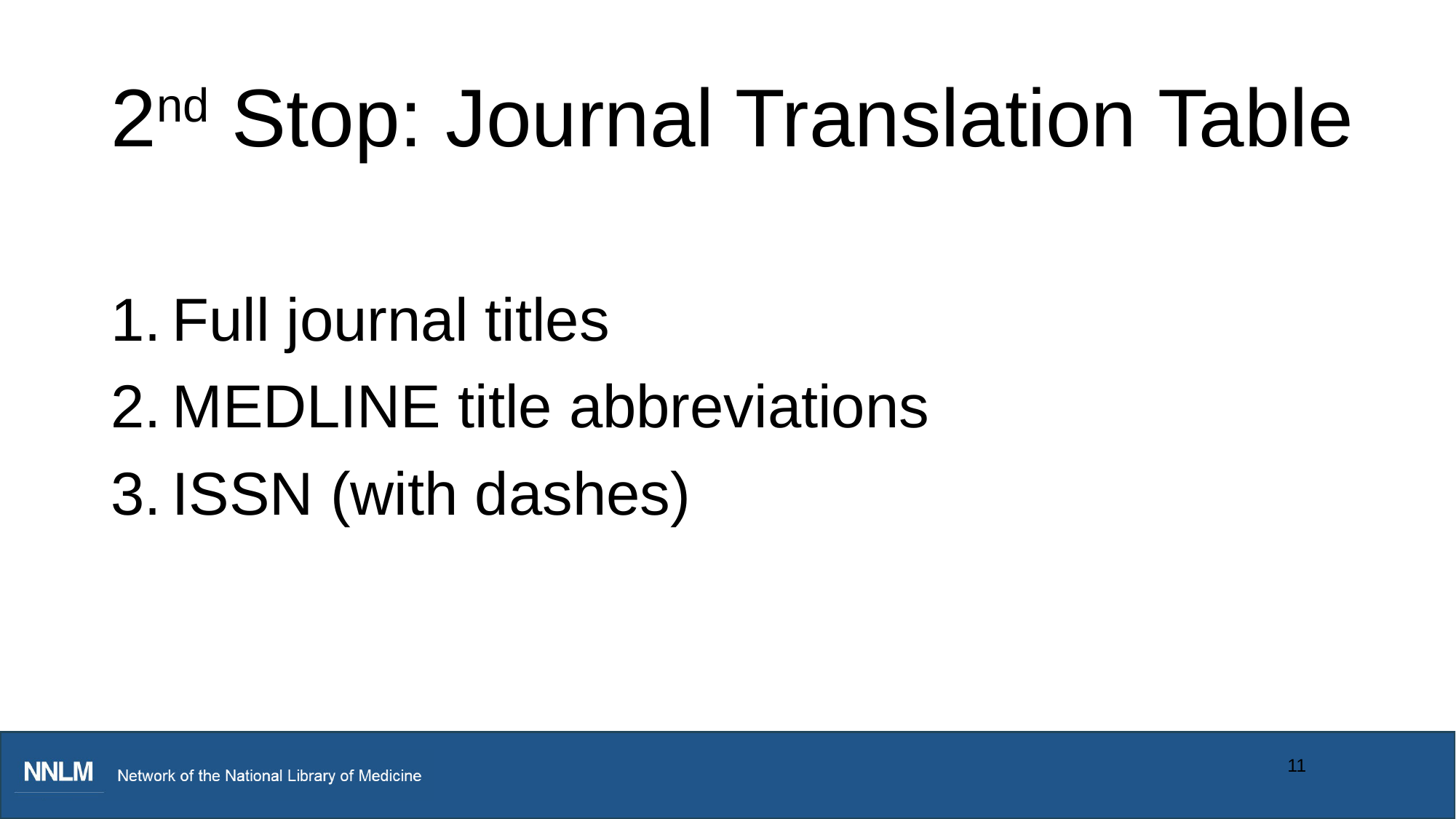

# 2nd Stop: Journal Translation Table
Full journal titles
MEDLINE title abbreviations
ISSN (with dashes)
11